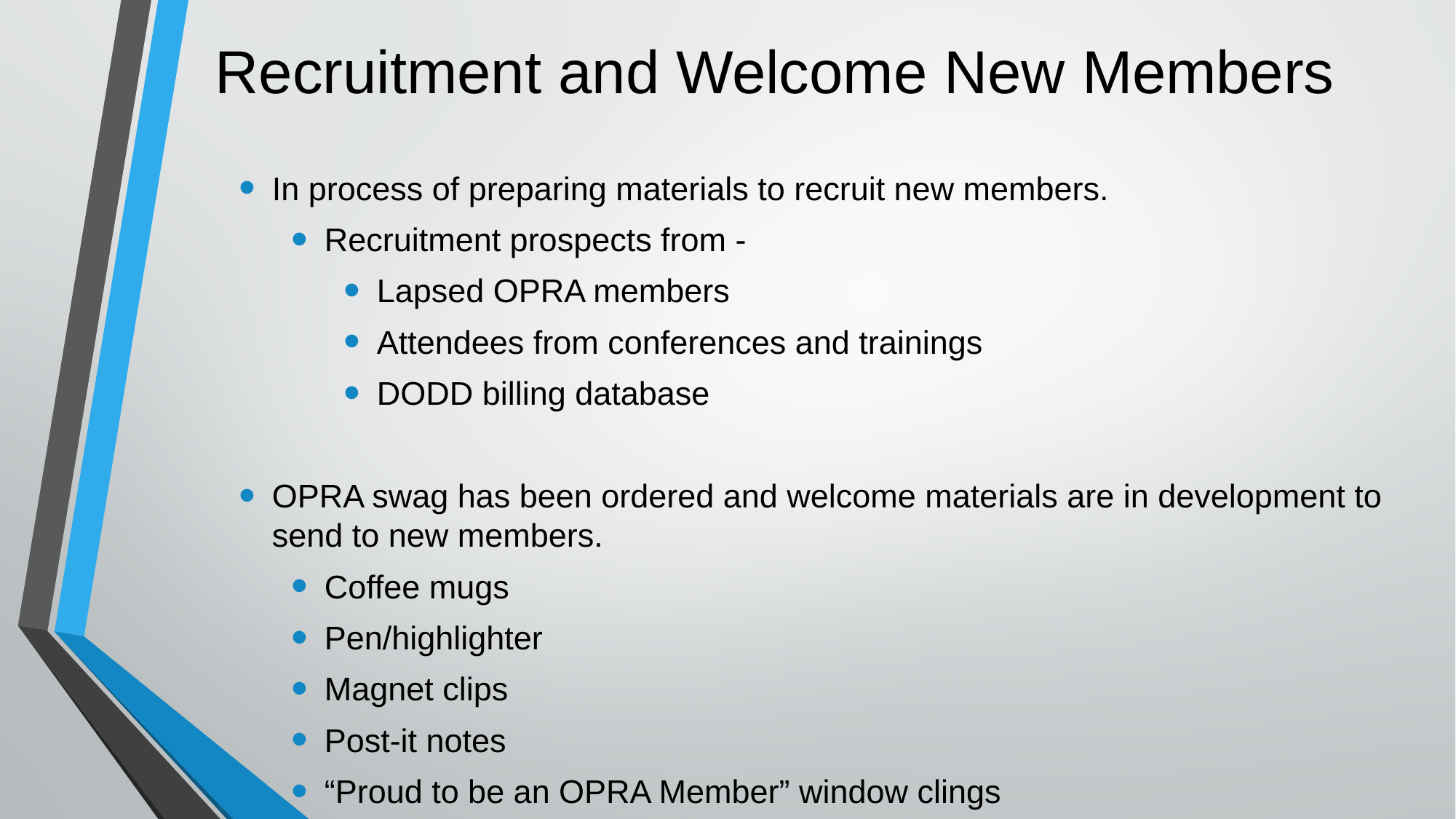

# Recruitment and Welcome New Members
In process of preparing materials to recruit new members.
Recruitment prospects from -
Lapsed OPRA members
Attendees from conferences and trainings
DODD billing database

OPRA swag has been ordered and welcome materials are in development to send to new members.
Coffee mugs
Pen/highlighter
Magnet clips
Post-it notes
“Proud to be an OPRA Member” window clings